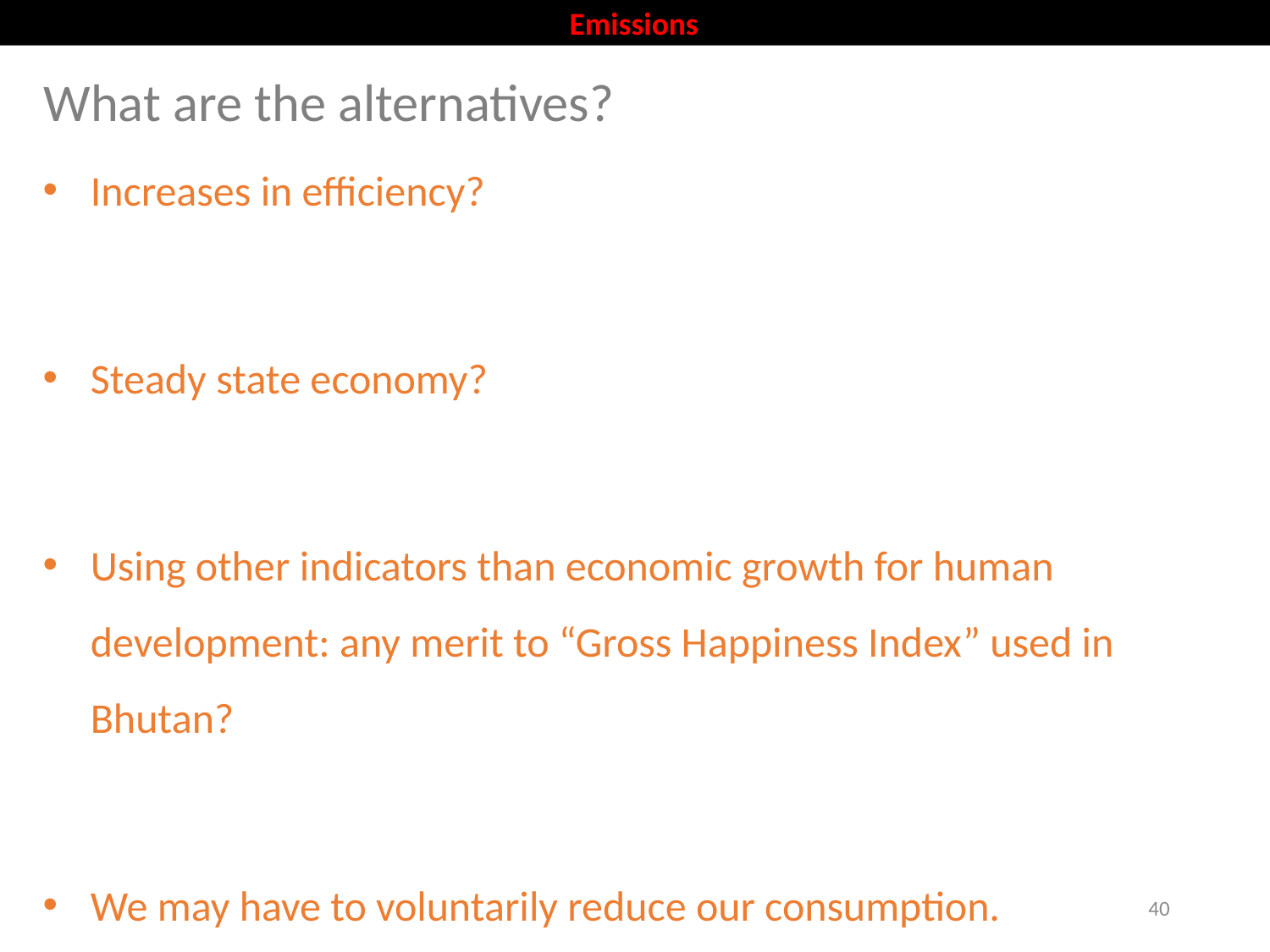

Emissions
# What are the alternatives?
Increases in efficiency?

Steady state economy?

Using other indicators than economic growth for human development: any merit to “Gross Happiness Index” used in Bhutan?

We may have to voluntarily reduce our consumption.
40